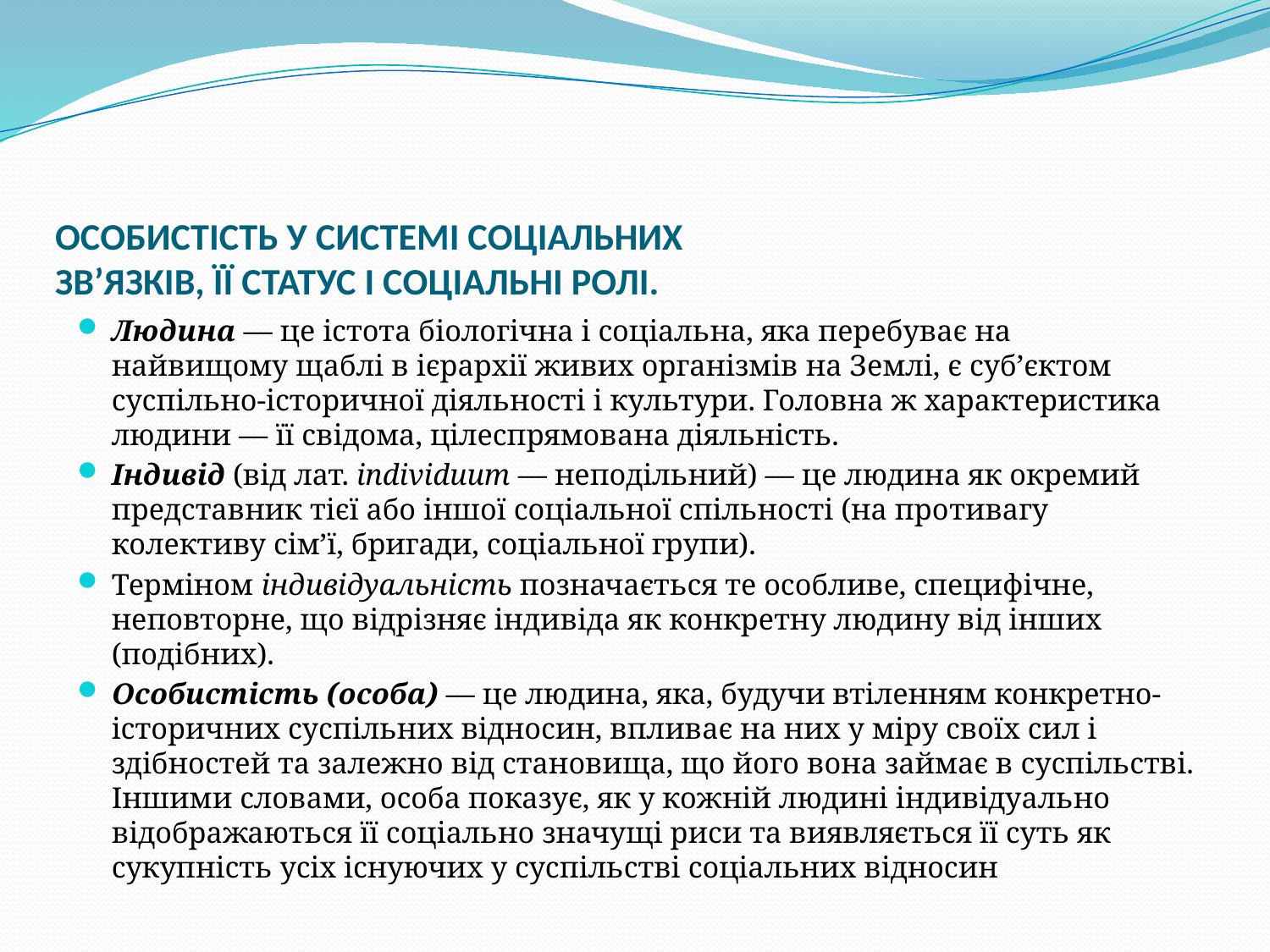

# ОСОБИСТІСТЬ У СИСТЕМІ СОЦІАЛЬНИХ ЗВ’ЯЗКІВ, ЇЇ СТАТУС І СОЦІАЛЬНІ РОЛІ.
Людина — це істота біологічна і соціальна, яка перебуває на найвищому щаблі в ієрархії живих організмів на Землі, є суб’єктом суспільно-історичної діяльності і культури. Головна ж характеристика людини — її свідома, цілеспрямована діяльність.
Індивід (від лат. іndividuum — неподільний) — це людина як окремий представник тієї або іншої соціальної спільності (на про­тивагу колективу сім’ї, бригади, соціальної групи).
Терміном індивідуальність позначається те особливе, специфічне, неповторне, що відрізняє індивіда як конкретну людину від інших (подібних).
Особистість (особа) — це людина, яка, будучи втіленням конкретно-історичних суспільних відносин, впливає на них у міру своїх сил і здібностей та залежно від становища, що його вона займає в суспільстві. Іншими словами, особа показує, як у кожній людині індивідуально відображаються її соціально значущі риси та виявляється її суть як сукупність усіх існуючих у суспільстві соціальних відносин